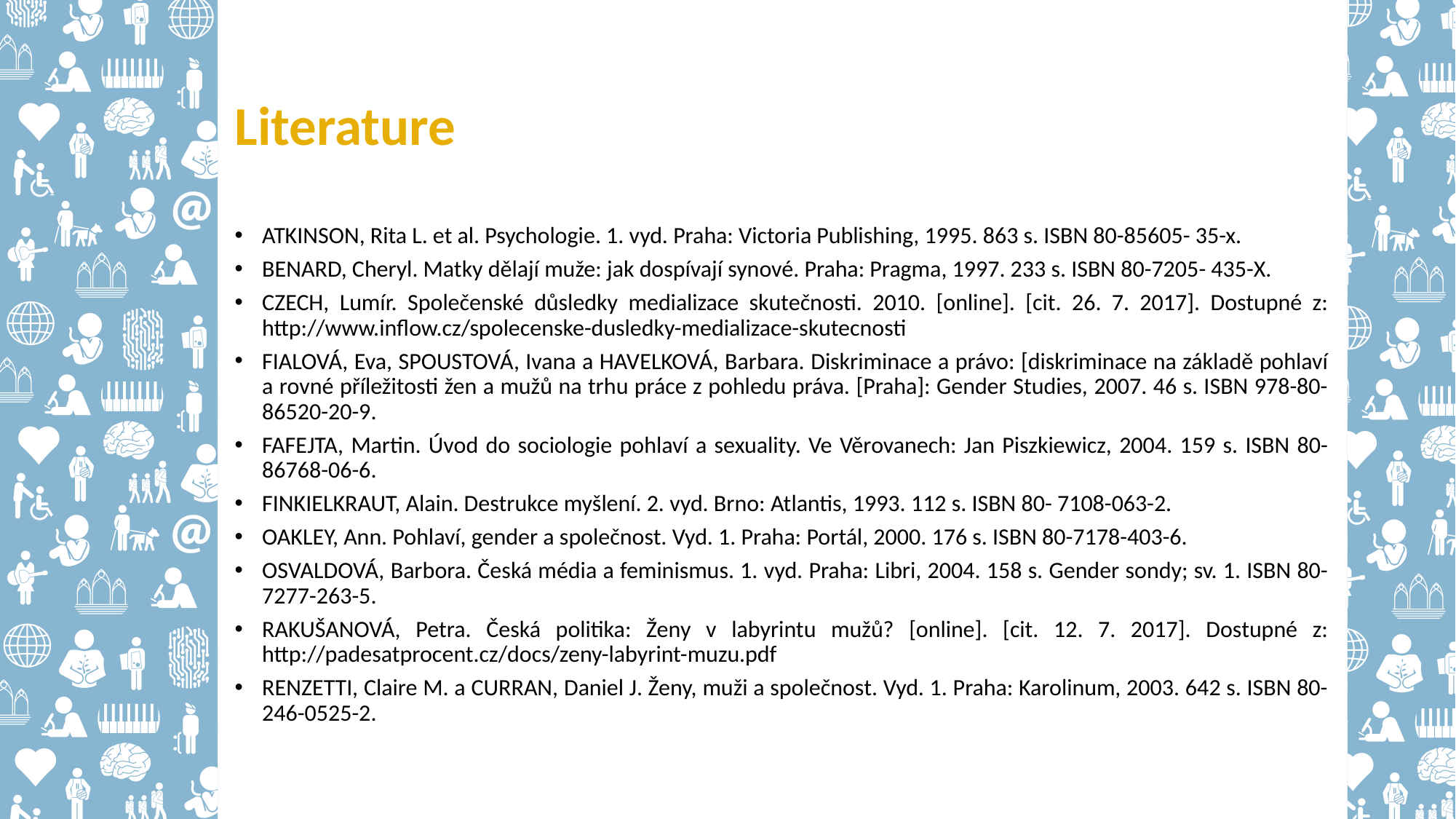

# Literature
ATKINSON, Rita L. et al. Psychologie. 1. vyd. Praha: Victoria Publishing, 1995. 863 s. ISBN 80-85605- 35-x.
BENARD, Cheryl. Matky dělají muže: jak dospívají synové. Praha: Pragma, 1997. 233 s. ISBN 80-7205- 435-X.
CZECH, Lumír. Společenské důsledky medializace skutečnosti. 2010. [online]. [cit. 26. 7. 2017]. Dostupné z: http://www.inflow.cz/spolecenske-dusledky-medializace-skutecnosti
FIALOVÁ, Eva, SPOUSTOVÁ, Ivana a HAVELKOVÁ, Barbara. Diskriminace a právo: [diskriminace na základě pohlaví a rovné příležitosti žen a mužů na trhu práce z pohledu práva. [Praha]: Gender Studies, 2007. 46 s. ISBN 978-80-86520-20-9.
FAFEJTA, Martin. Úvod do sociologie pohlaví a sexuality. Ve Věrovanech: Jan Piszkiewicz, 2004. 159 s. ISBN 80-86768-06-6.
FINKIELKRAUT, Alain. Destrukce myšlení. 2. vyd. Brno: Atlantis, 1993. 112 s. ISBN 80- 7108-063-2.
OAKLEY, Ann. Pohlaví, gender a společnost. Vyd. 1. Praha: Portál, 2000. 176 s. ISBN 80-7178-403-6.
OSVALDOVÁ, Barbora. Česká média a feminismus. 1. vyd. Praha: Libri, 2004. 158 s. Gender sondy; sv. 1. ISBN 80-7277-263-5.
RAKUŠANOVÁ, Petra. Česká politika: Ženy v labyrintu mužů? [online]. [cit. 12. 7. 2017]. Dostupné z: http://padesatprocent.cz/docs/zeny-labyrint-muzu.pdf
RENZETTI, Claire M. a CURRAN, Daniel J. Ženy, muži a společnost. Vyd. 1. Praha: Karolinum, 2003. 642 s. ISBN 80-246-0525-2.